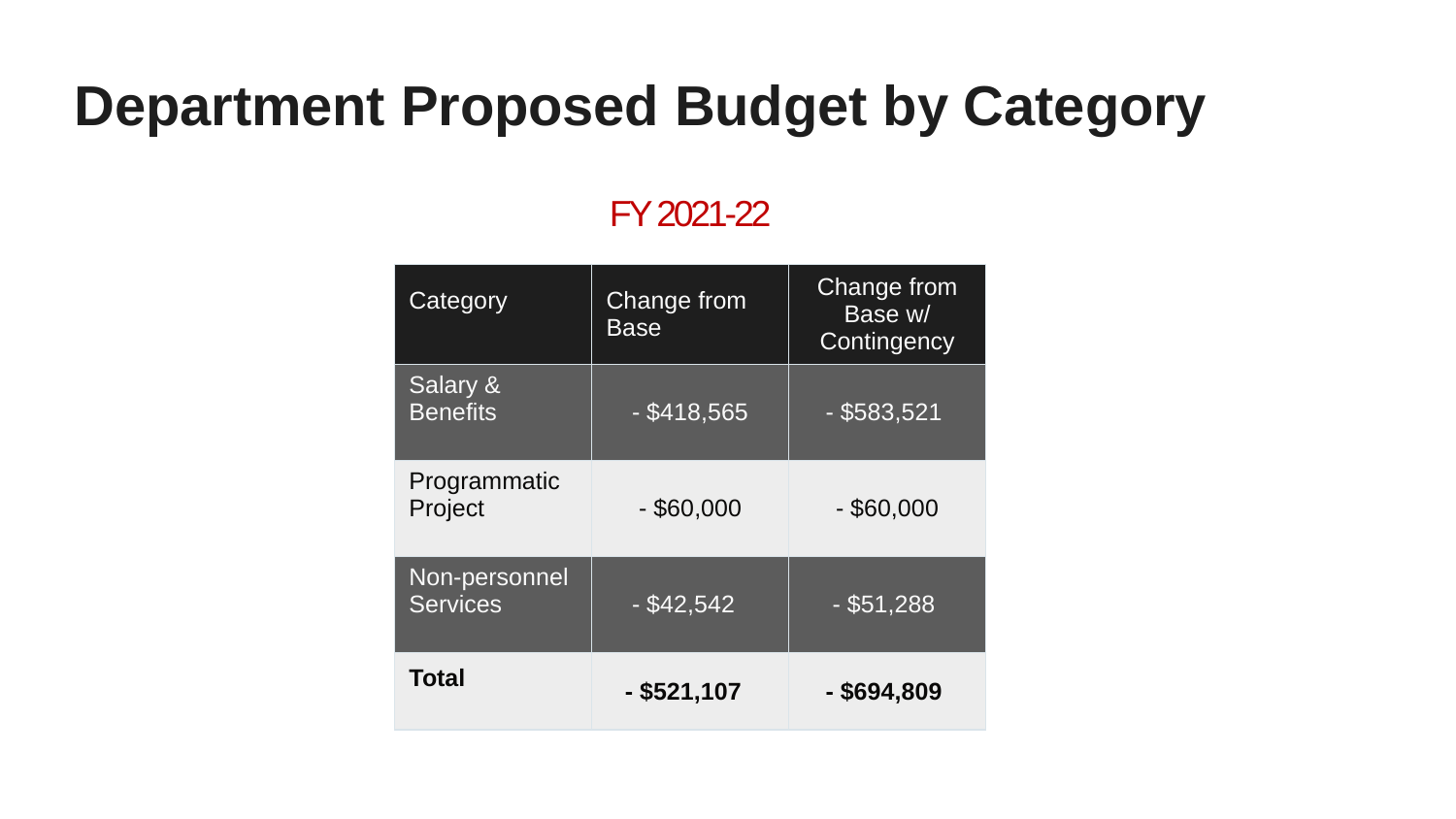

Department Proposed Budget by Category
FY 2021-22
| Category | Change from Base | Change from Base w/ Contingency |
| --- | --- | --- |
| Salary & Benefits | - $418,565 | - $583,521 |
| Programmatic Project | - $60,000 | - $60,000 |
| Non-personnel Services | - $42,542 | - $51,288 |
| Total | - $521,107 | - $694,809 |